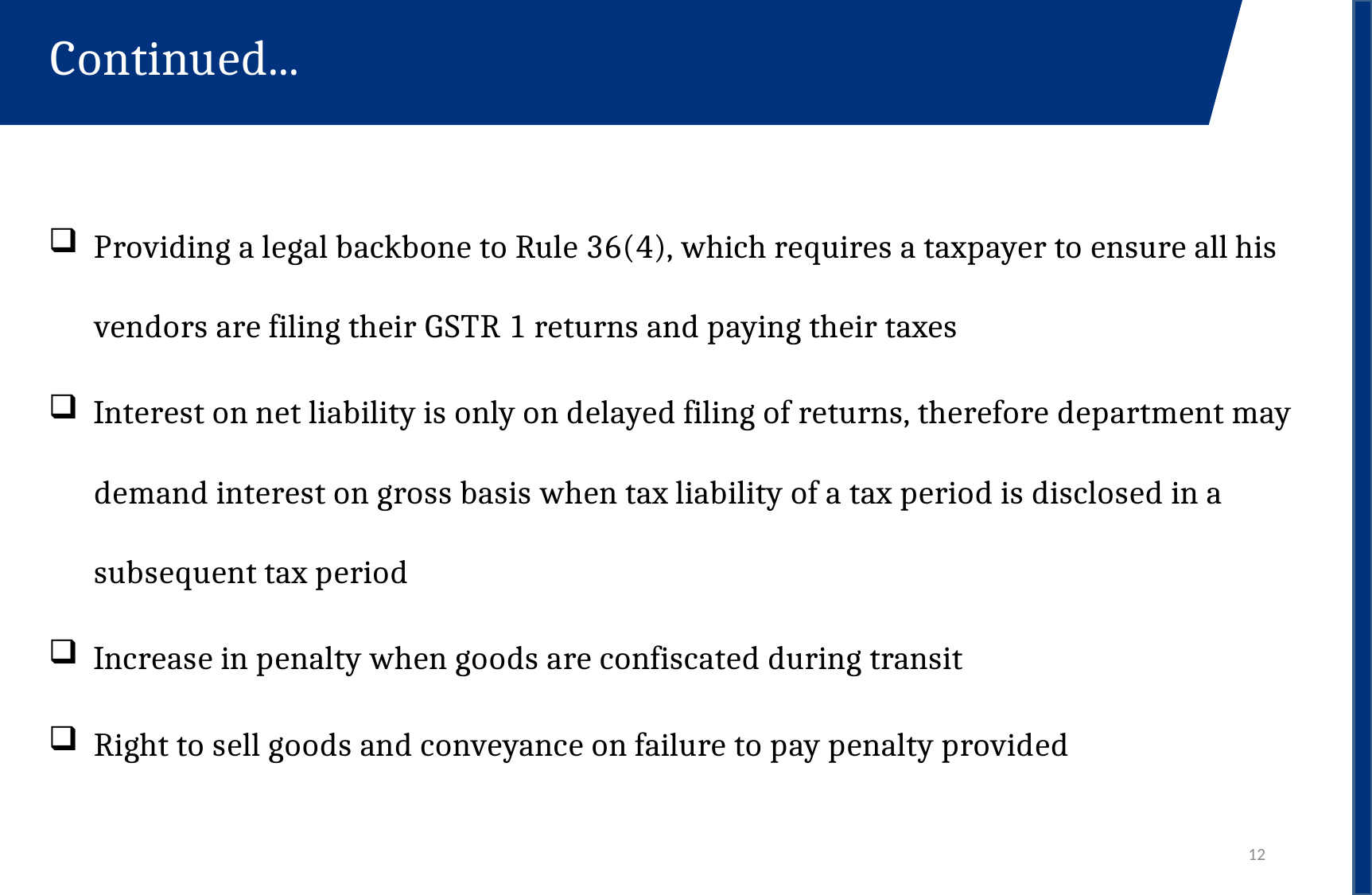

Continued...
Providing a legal backbone to Rule 36(4), which requires a taxpayer to ensure all his vendors are filing their GSTR 1 returns and paying their taxes
Interest on net liability is only on delayed filing of returns, therefore department may demand interest on gross basis when tax liability of a tax period is disclosed in a subsequent tax period
Increase in penalty when goods are confiscated during transit
Right to sell goods and conveyance on failure to pay penalty provided

12